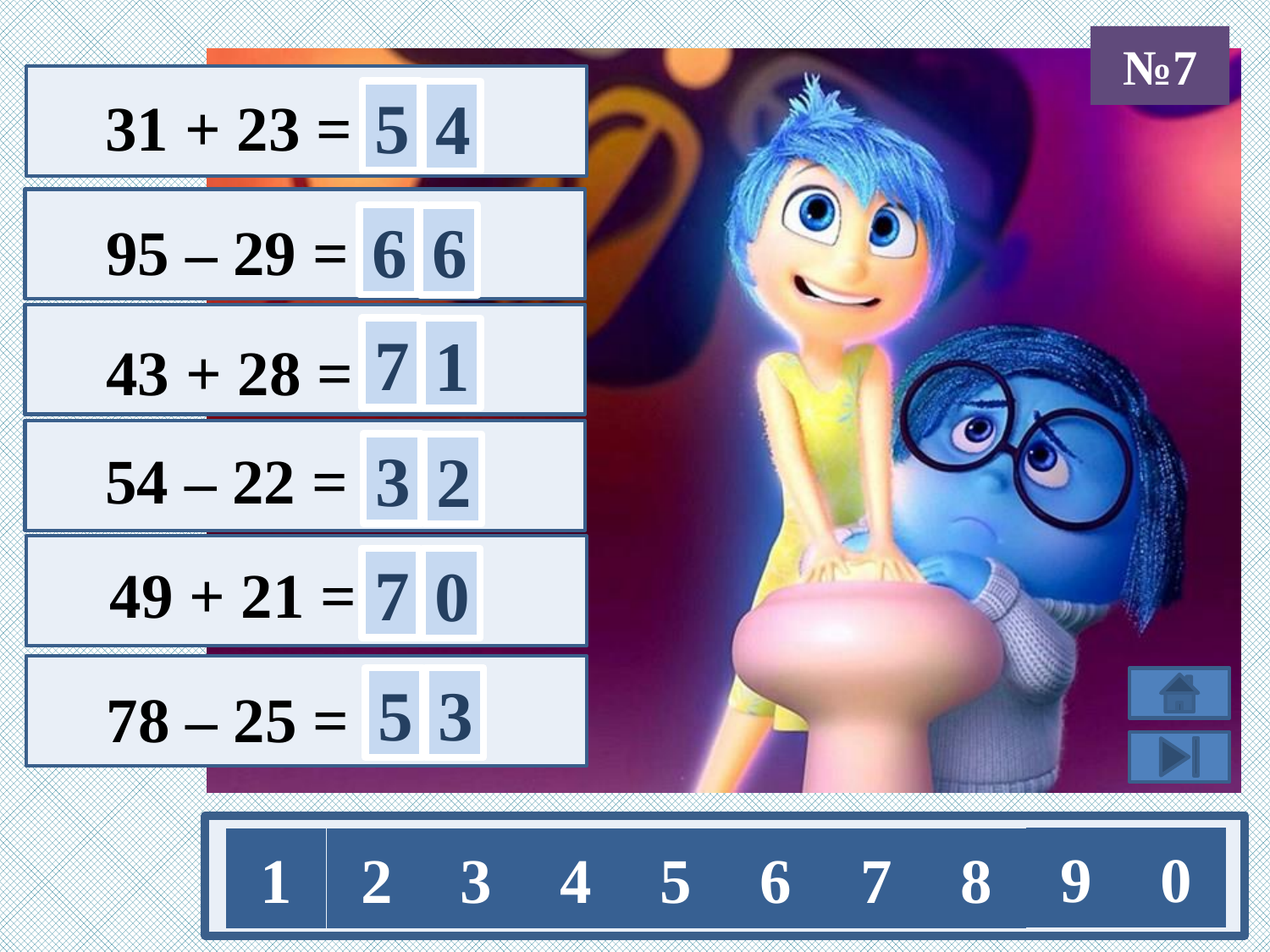

№7
5
    31 + 23 =
4
6
6
    95 – 29 =
7
1
    43 + 28 =
3
    54 – 22 =
2
7
    49 + 21 =
0
5
3

    78 – 25 =

9
0
1
2
3
4
5
6
7
8